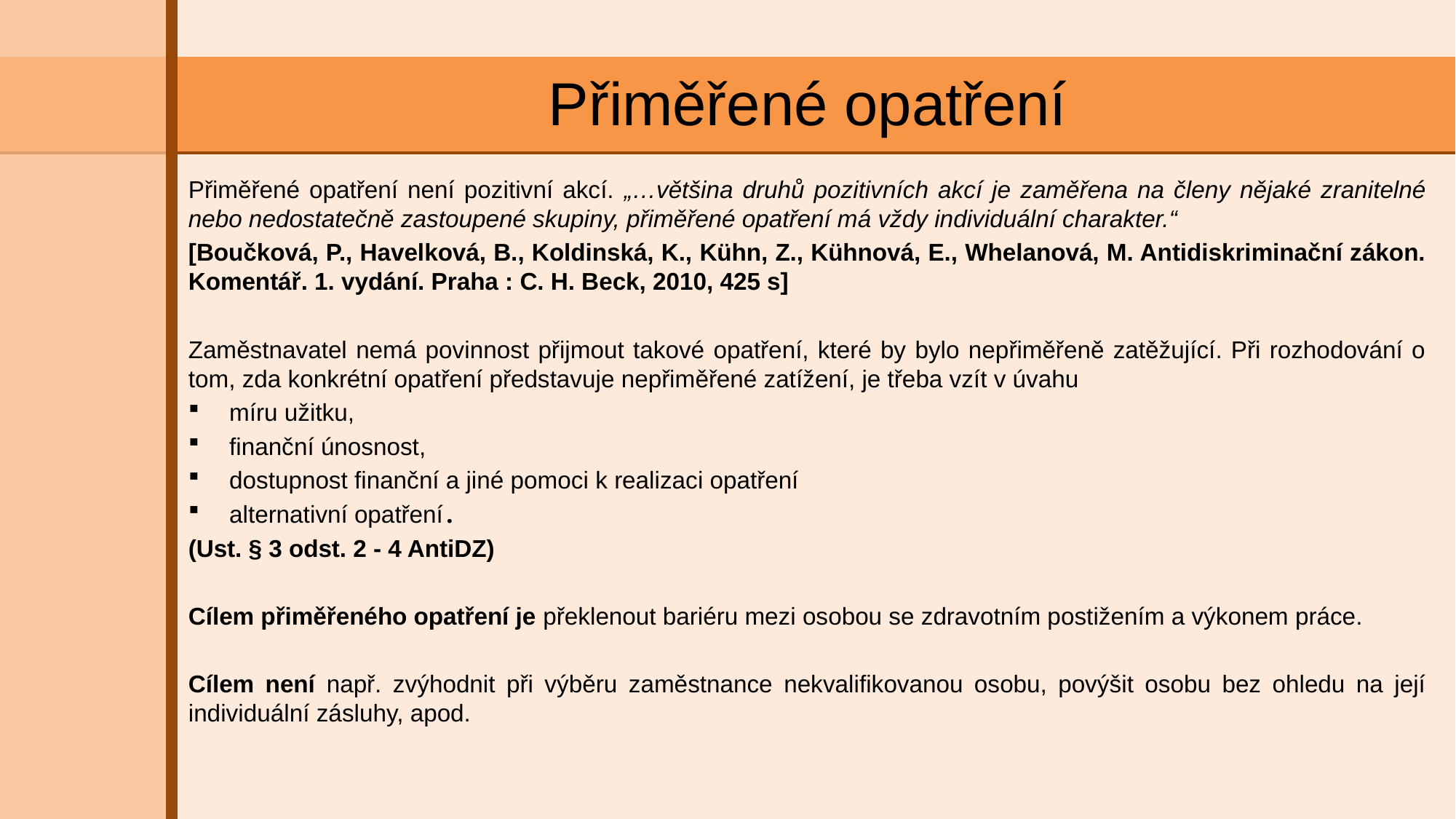

# Přiměřené opatření
Přiměřené opatření není pozitivní akcí. „…většina druhů pozitivních akcí je zaměřena na členy nějaké zranitelné nebo nedostatečně zastoupené skupiny, přiměřené opatření má vždy individuální charakter.“
[Boučková, P., Havelková, B., Koldinská, K., Kühn, Z., Kühnová, E., Whelanová, M. Antidiskriminační zákon. Komentář. 1. vydání. Praha : C. H. Beck, 2010, 425 s]

Zaměstnavatel nemá povinnost přijmout takové opatření, které by bylo nepřiměřeně zatěžující. Při rozhodování o tom, zda konkrétní opatření představuje nepřiměřené zatížení, je třeba vzít v úvahu
míru užitku,
finanční únosnost,
dostupnost finanční a jiné pomoci k realizaci opatření
alternativní opatření․
(Ust. § 3 odst. 2 - 4 AntiDZ)

Cílem přiměřeného opatření je překlenout bariéru mezi osobou se zdravotním postižením a výkonem práce.

Cílem není např. zvýhodnit při výběru zaměstnance nekvalifikovanou osobu, povýšit osobu bez ohledu na její individuální zásluhy, apod.